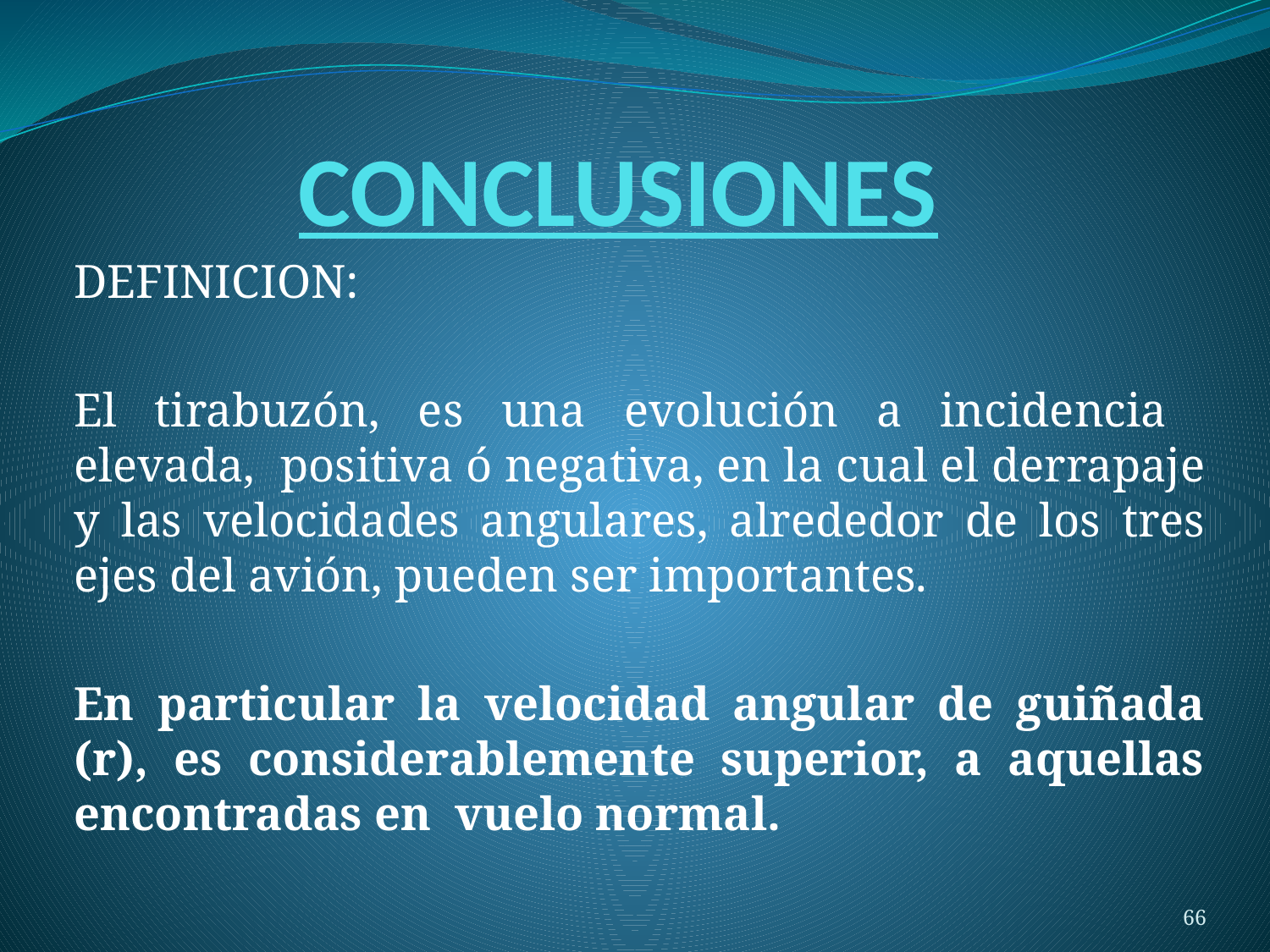

# CONCLUSIONES
DEFINICION:

El tirabuzón, es una evolución a incidencia  elevada,  positiva ó negativa, en la cual el derrapaje y las velocidades angulares, alrededor de los tres ejes del avión, pueden ser importantes.

En particular la velocidad angular de guiñada (r), es considerablemente superior, a aquellas encontradas en  vuelo normal.

66